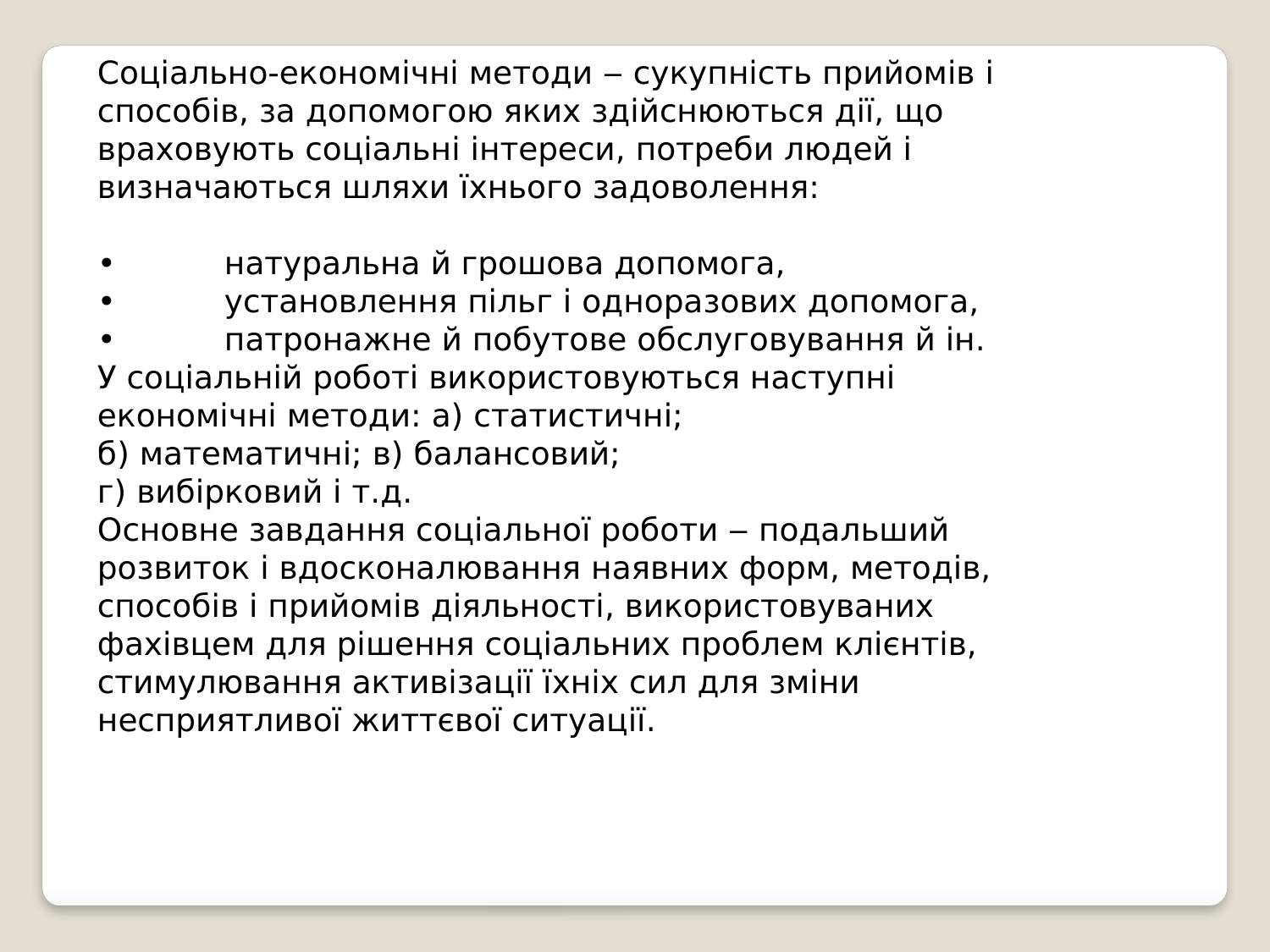

Соціально-економічні методи ‒ сукупність прийомів і способів, за допомогою яких здійснюються дії, що враховують соціальні інтереси, потреби людей і визначаються шляхи їхнього задоволення:

•	натуральна й грошова допомога,
•	установлення пільг і одноразових допомога,
•	патронажне й побутове обслуговування й ін.
У соціальній роботі використовуються наступні економічні методи: а) статистичні;
б) математичні; в) балансовий;
г) вибірковий і т.д.
Основне завдання соціальної роботи ‒ подальший розвиток і вдосконалювання наявних форм, методів, способів і прийомів діяльності, використовуваних фахівцем для рішення соціальних проблем клієнтів, стимулювання активізації їхніх сил для зміни несприятливої життєвої ситуації.